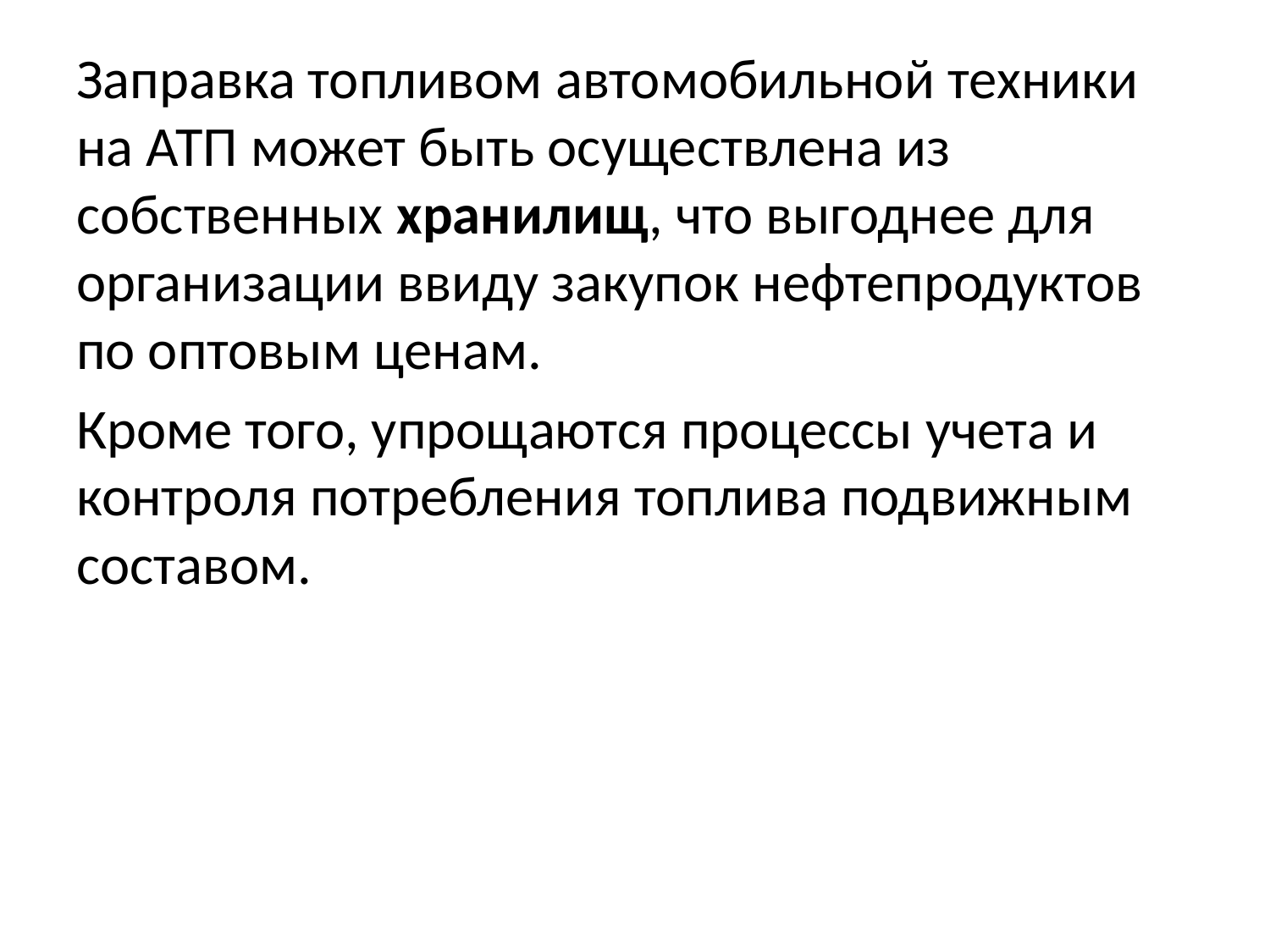

Заправка топливом автомобильной техники на АТП может быть осуществлена из собственных хранилищ, что выгоднее для организации ввиду закупок нефтепродуктов по оптовым ценам.
Кроме того, упрощаются процессы учета и контроля потребления топлива подвижным составом.
#